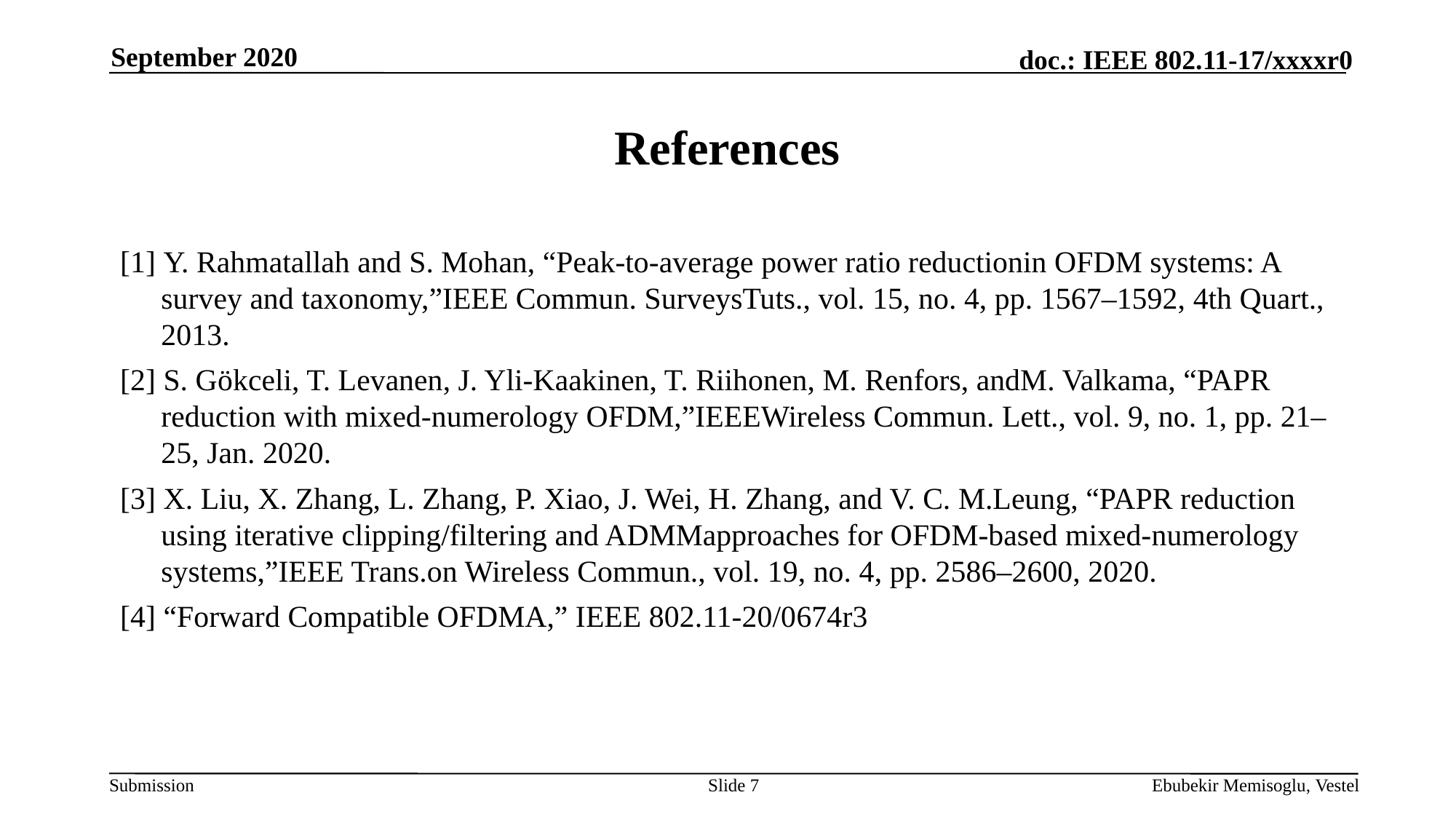

September 2020
# References
[1] Y. Rahmatallah and S. Mohan, “Peak-to-average power ratio reductionin OFDM systems: A survey and taxonomy,”IEEE Commun. SurveysTuts., vol. 15, no. 4, pp. 1567–1592, 4th Quart., 2013.
[2] S. Gökceli, T. Levanen, J. Yli-Kaakinen, T. Riihonen, M. Renfors, andM. Valkama, “PAPR reduction with mixed-numerology OFDM,”IEEEWireless Commun. Lett., vol. 9, no. 1, pp. 21–25, Jan. 2020.
[3] X. Liu, X. Zhang, L. Zhang, P. Xiao, J. Wei, H. Zhang, and V. C. M.Leung, “PAPR reduction using iterative clipping/filtering and ADMMapproaches for OFDM-based mixed-numerology systems,”IEEE Trans.on Wireless Commun., vol. 19, no. 4, pp. 2586–2600, 2020.
[4] “Forward Compatible OFDMA,” IEEE 802.11-20/0674r3

Slide 7
Ebubekir Memisoglu, Vestel